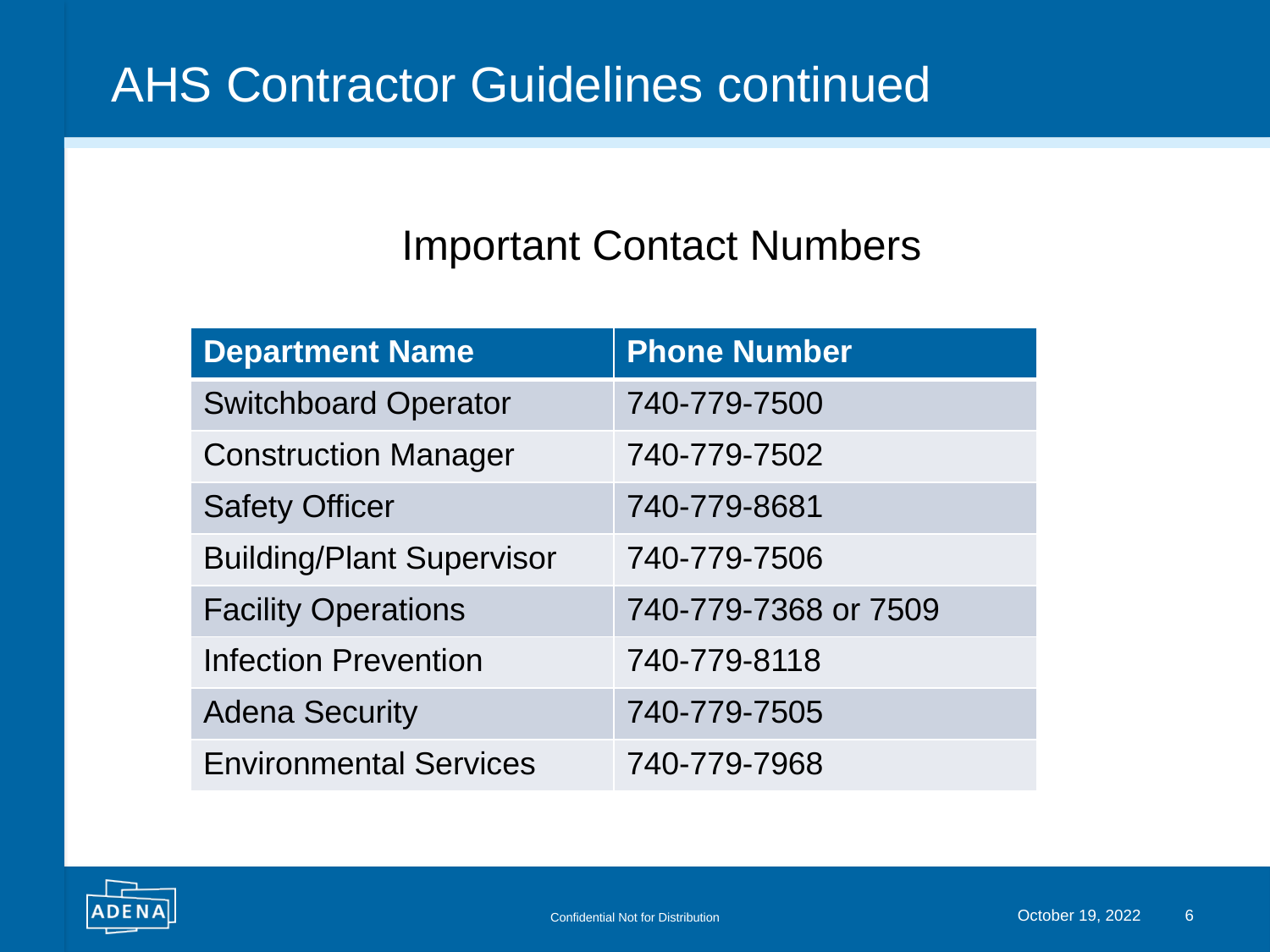

# AHS Contractor Guidelines continued
Important Contact Numbers

| Department Name | Phone Number |
| --- | --- |
| Switchboard Operator | 740-779-7500 |
| Construction Manager | 740-779-7502 |
| Safety Officer | 740-779-8681 |
| Building/Plant Supervisor | 740-779-7506 |
| Facility Operations | 740-779-7368 or 7509 |
| Infection Prevention | 740-779-8118 |
| Adena Security | 740-779-7505 |
| Environmental Services | 740-779-7968 |